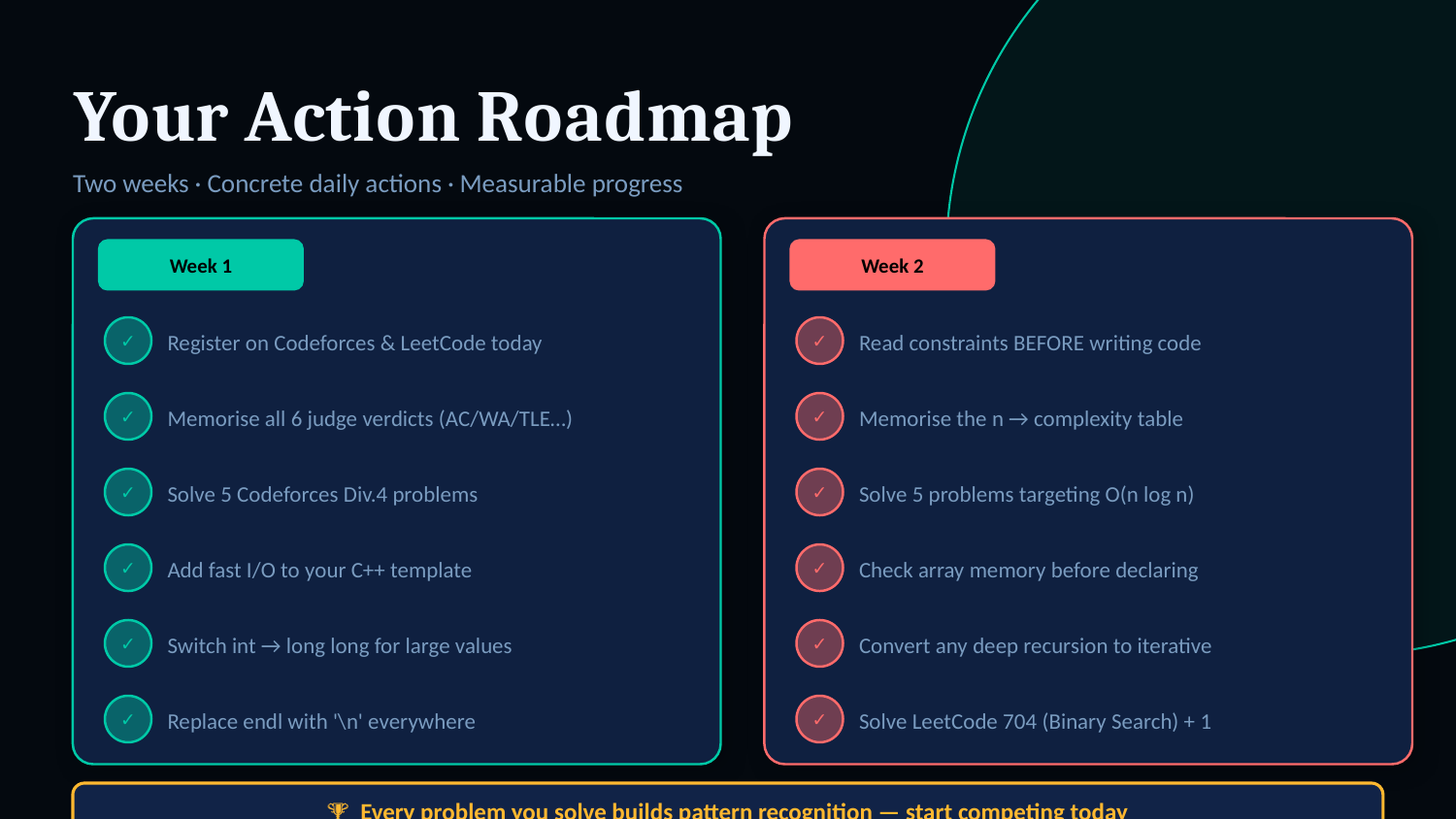

Your Action Roadmap
Two weeks · Concrete daily actions · Measurable progress

Week 1

Week 2
Register on Codeforces & LeetCode today
Read constraints BEFORE writing code

✓

✓
Memorise all 6 judge verdicts (AC/WA/TLE…)
Memorise the n → complexity table

✓

✓
Solve 5 Codeforces Div.4 problems
Solve 5 problems targeting O(n log n)

✓

✓
Add fast I/O to your C++ template
Check array memory before declaring

✓

✓
Switch int → long long for large values
Convert any deep recursion to iterative

✓

✓
Replace endl with '\n' everywhere
Solve LeetCode 704 (Binary Search) + 1

✓

✓

🏆  Every problem you solve builds pattern recognition — start competing today